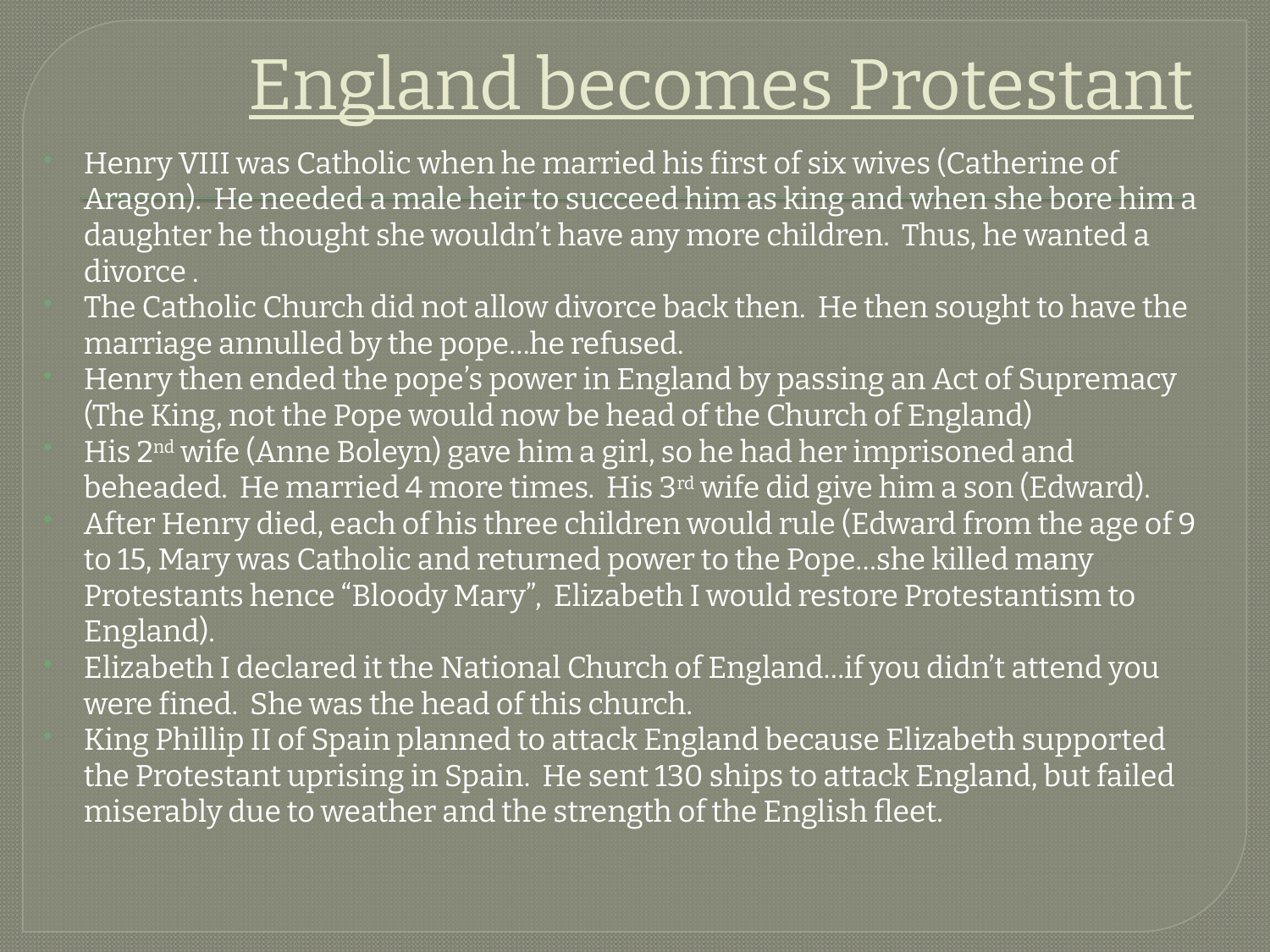

# England becomes Protestant
Henry VIII was Catholic when he married his first of six wives (Catherine of Aragon).  He needed a male heir to succeed him as king and when she bore him a daughter he thought she wouldn’t have any more children.  Thus, he wanted a divorce .
The Catholic Church did not allow divorce back then.  He then sought to have the marriage annulled by the pope…he refused.
Henry then ended the pope’s power in England by passing an Act of Supremacy (The King, not the Pope would now be head of the Church of England)
His 2nd wife (Anne Boleyn) gave him a girl, so he had her imprisoned and beheaded.  He married 4 more times.  His 3rd wife did give him a son (Edward).
After Henry died, each of his three children would rule (Edward from the age of 9 to 15, Mary was Catholic and returned power to the Pope…she killed many Protestants hence “Bloody Mary”,  Elizabeth I would restore Protestantism to England).
Elizabeth I declared it the National Church of England…if you didn’t attend you were fined.  She was the head of this church.
King Phillip II of Spain planned to attack England because Elizabeth supported the Protestant uprising in Spain.  He sent 130 ships to attack England, but failed miserably due to weather and the strength of the English fleet.